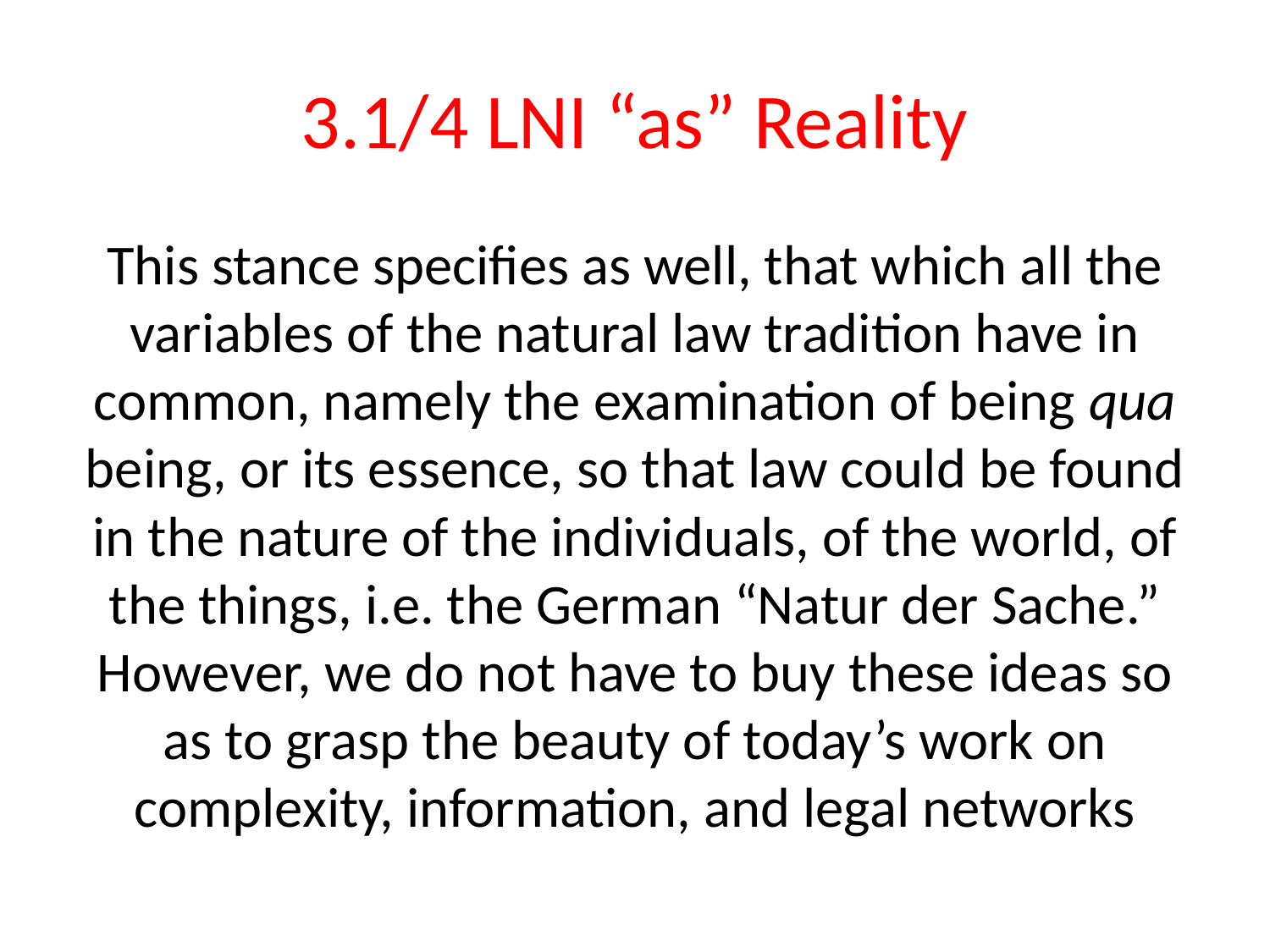

# 3.1/4 LNI “as” Reality
This stance specifies as well, that which all the variables of the natural law tradition have in common, namely the examination of being qua being, or its essence, so that law could be found in the nature of the individuals, of the world, of the things, i.e. the German “Natur der Sache.” However, we do not have to buy these ideas so as to grasp the beauty of today’s work on complexity, information, and legal networks